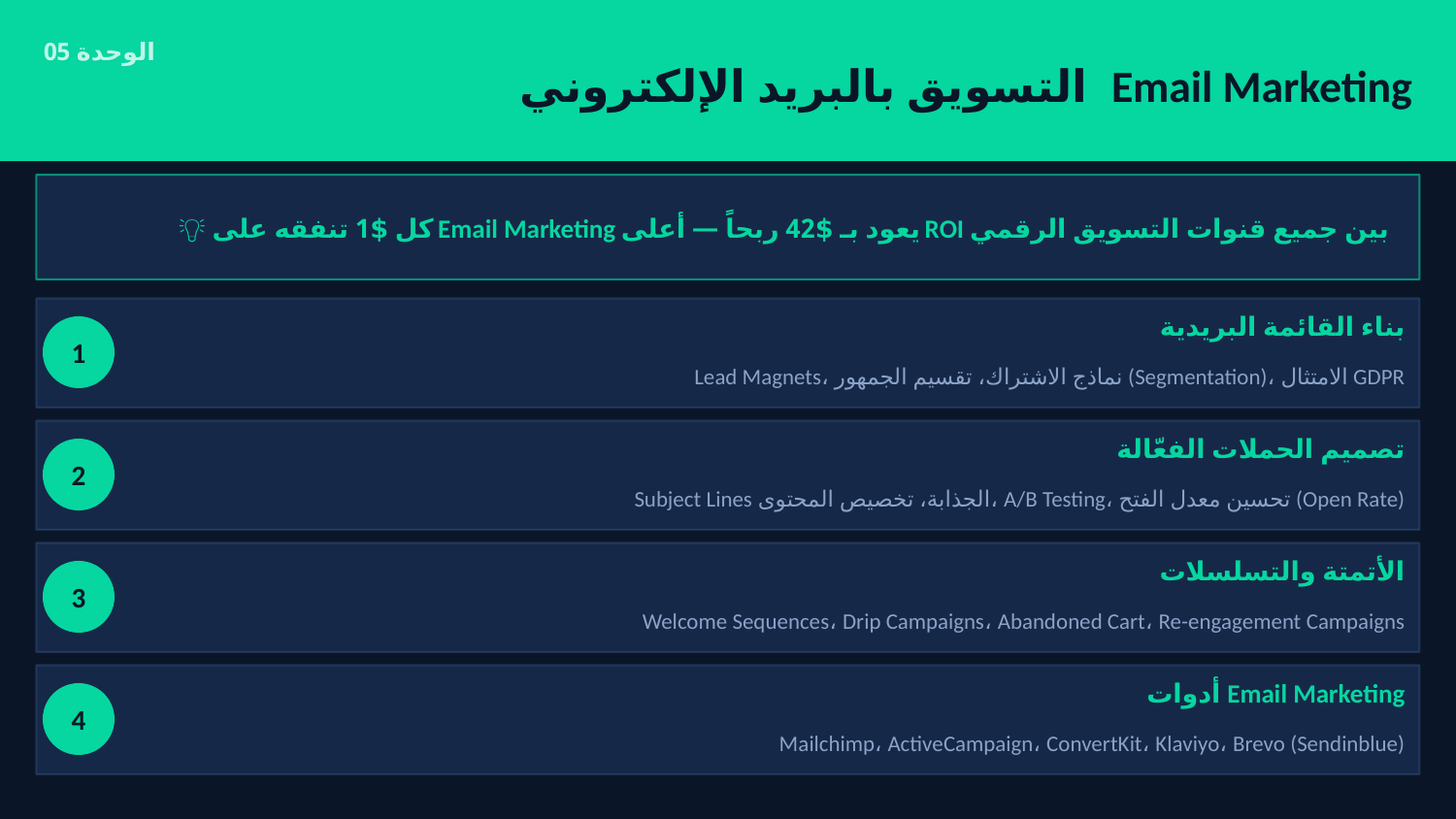

الوحدة 05
التسويق بالبريد الإلكتروني  Email Marketing

💡 كل $1 تنفقه على Email Marketing يعود بـ $42 ربحاً — أعلى ROI بين جميع قنوات التسويق الرقمي

بناء القائمة البريدية

1
Lead Magnets، نماذج الاشتراك، تقسيم الجمهور (Segmentation)، الامتثال GDPR

تصميم الحملات الفعّالة

2
Subject Lines الجذابة، تخصيص المحتوى، A/B Testing، تحسين معدل الفتح (Open Rate)

الأتمتة والتسلسلات

3
Welcome Sequences، Drip Campaigns، Abandoned Cart، Re-engagement Campaigns

أدوات Email Marketing

4
Mailchimp، ActiveCampaign، ConvertKit، Klaviyo، Brevo (Sendinblue)